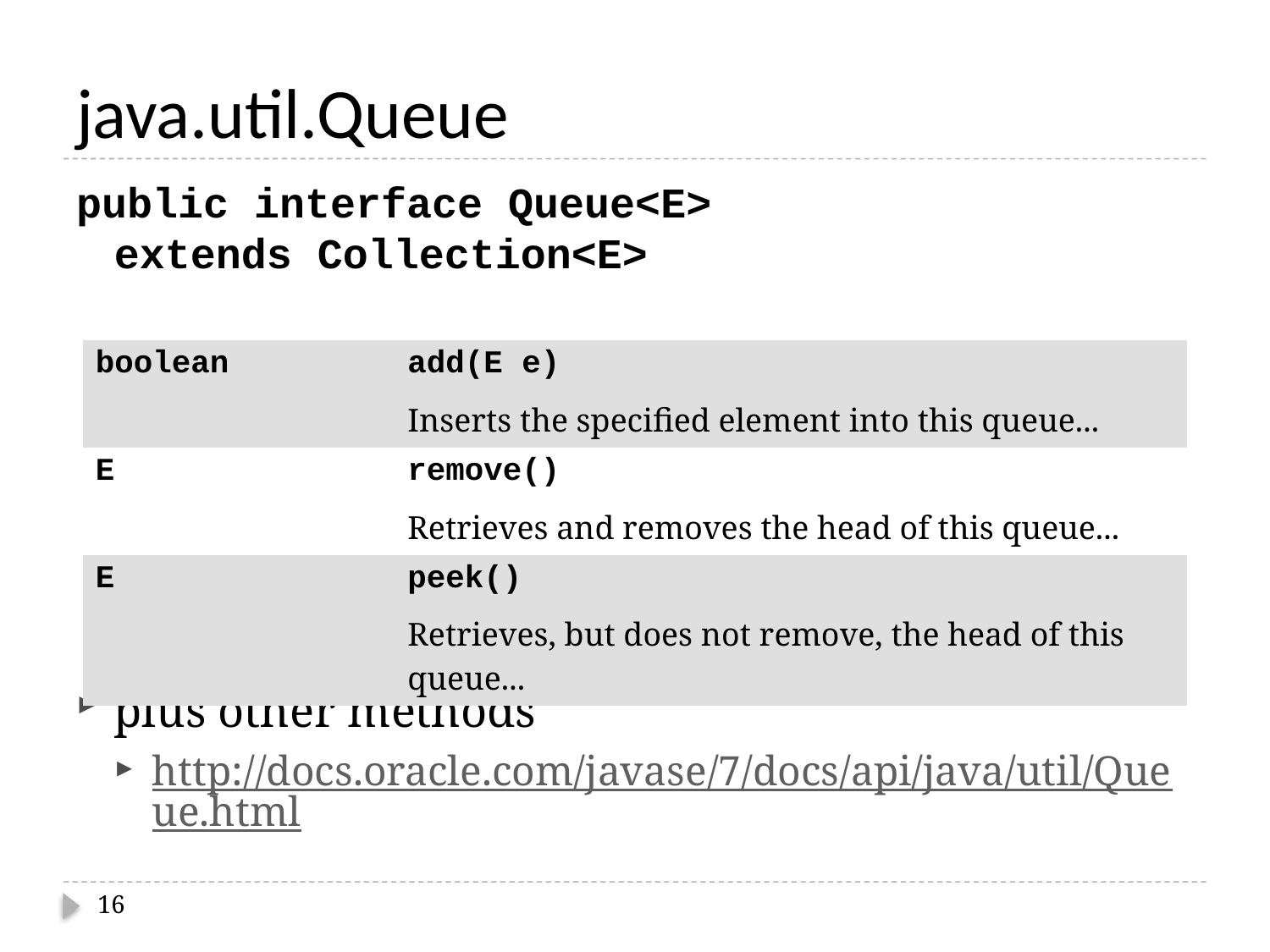

# java.util.Queue
public interface Queue<E>
extends Collection<E>

plus other methods
http://docs.oracle.com/javase/7/docs/api/java/util/Queue.html

| boolean | add(E e) |
| --- | --- |
|  | Inserts the specified element into this queue... |
| E | remove() |
|  | Retrieves and removes the head of this queue... |
| E | peek() |
|  | Retrieves, but does not remove, the head of this queue... |
16